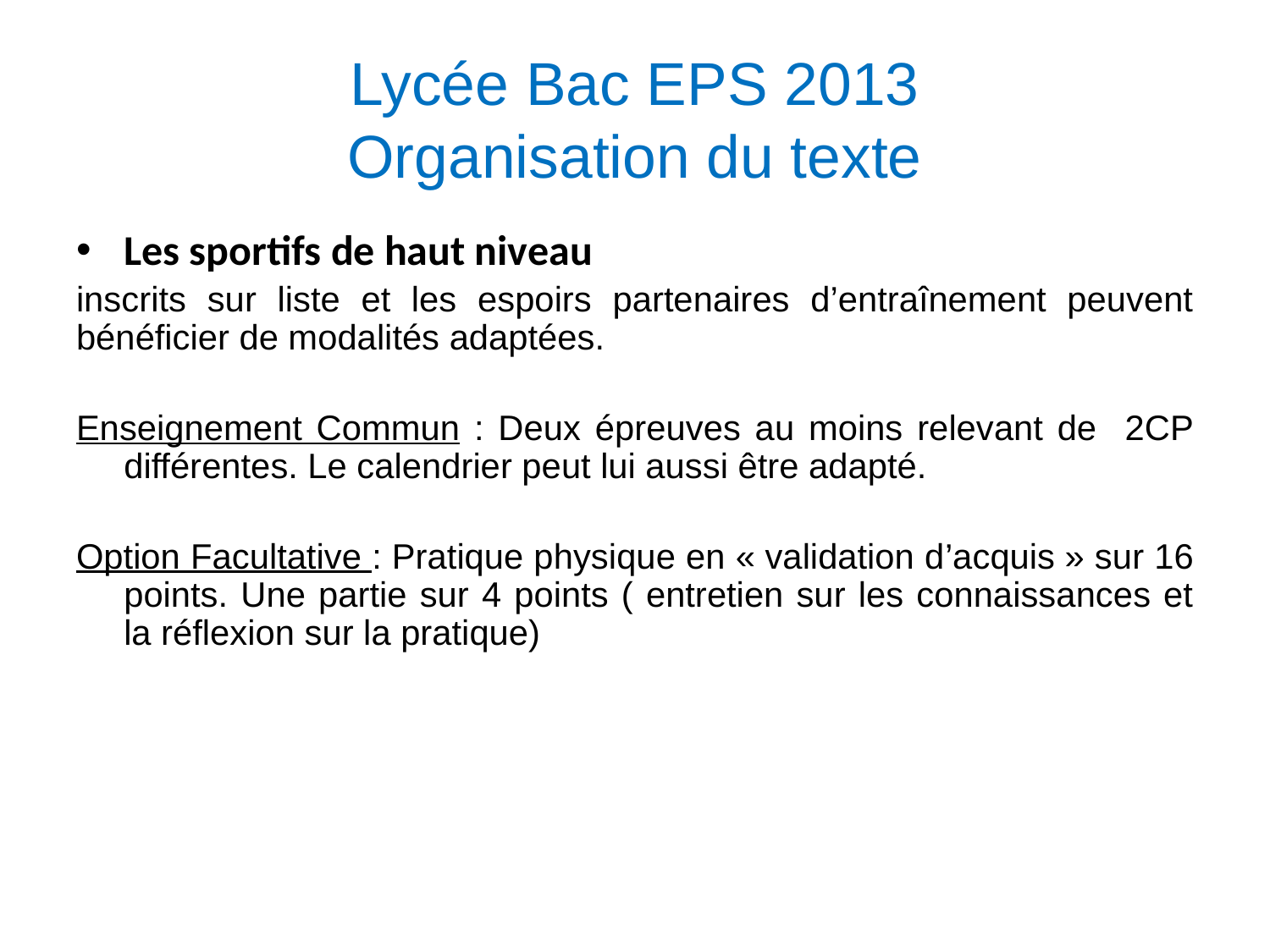

# Lycée Bac EPS 2013 Organisation du texte
Les sportifs de haut niveau
inscrits sur liste et les espoirs partenaires d’entraînement peuvent bénéficier de modalités adaptées.

Enseignement Commun : Deux épreuves au moins relevant de  2CP différentes. Le calendrier peut lui aussi être adapté.

Option Facultative : Pratique physique en « validation d’acquis » sur 16 points. Une partie sur 4 points ( entretien sur les connaissances et la réflexion sur la pratique)